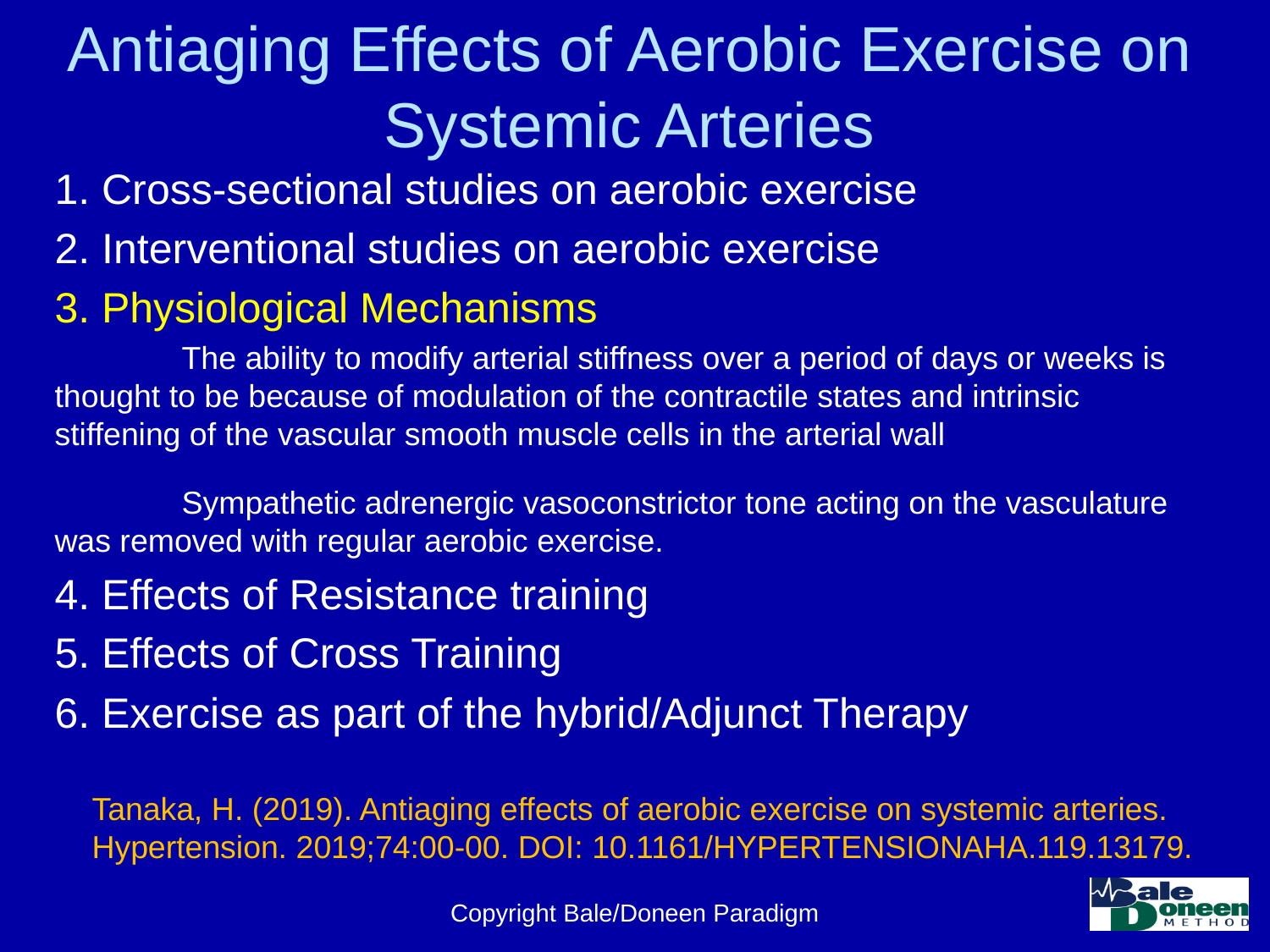

# Antiaging Effects of Aerobic Exercise on Systemic Arteries
1. Cross-sectional studies on aerobic exercise
2. Interventional studies on aerobic exercise
3. Physiological Mechanisms
	The ability to modify arterial stiffness over a period of days or weeks is 	thought to be because of modulation of the contractile states and intrinsic 	stiffening of the vascular smooth muscle cells in the arterial wall

	Sympathetic adrenergic vasoconstrictor tone acting on the vasculature 	was removed with regular aerobic exercise.
4. Effects of Resistance training
5. Effects of Cross Training
6. Exercise as part of the hybrid/Adjunct Therapy
Tanaka, H. (2019). Antiaging effects of aerobic exercise on systemic arteries. Hypertension. 2019;74:00-00. DOI: 10.1161/HYPERTENSIONAHA.119.13179.
Copyright Bale/Doneen Paradigm